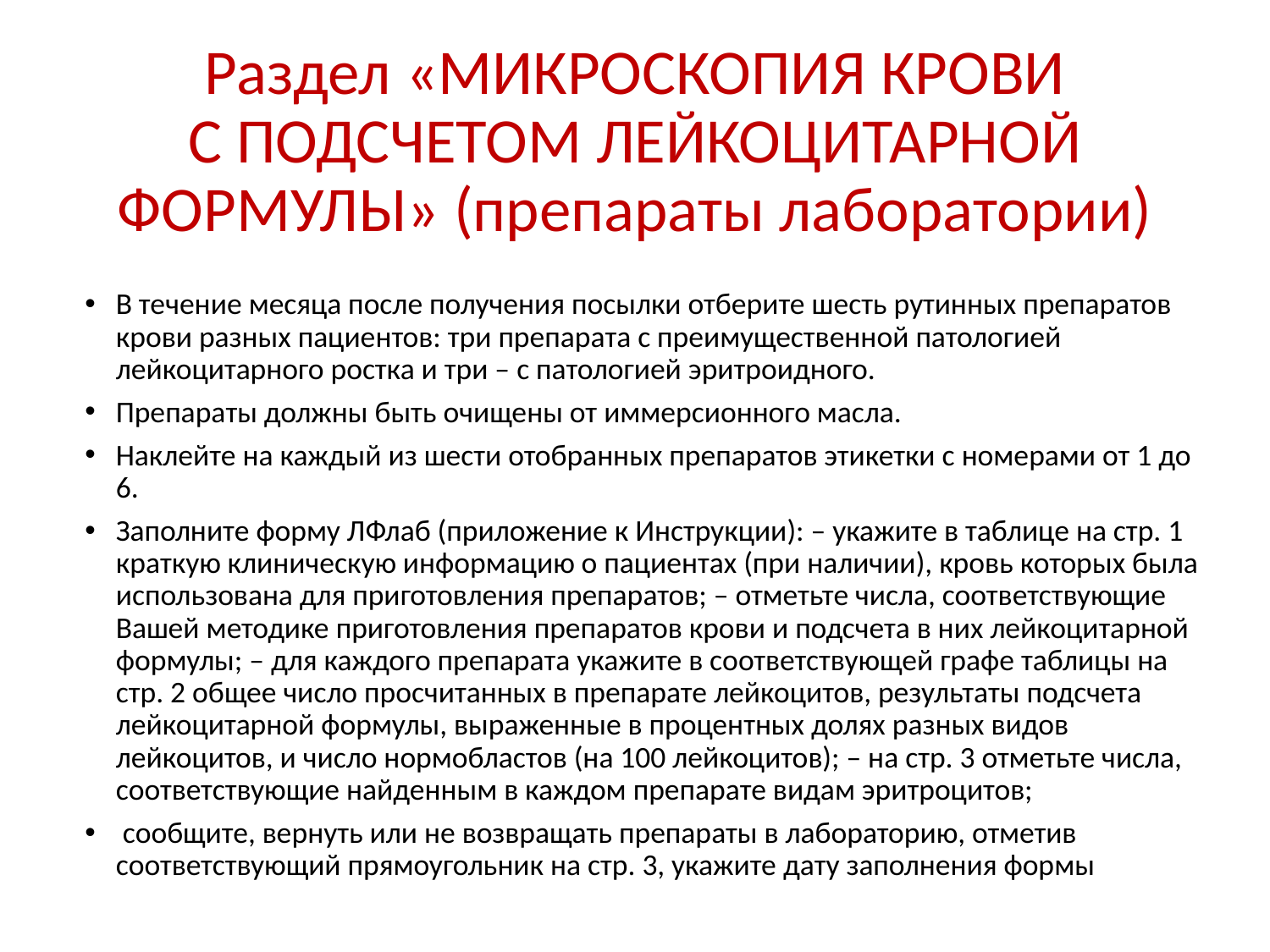

# Раздел «МИКРОСКОПИЯ КРОВИ С ПОДСЧЕТОМ ЛЕЙКОЦИТАРНОЙ ФОРМУЛЫ» (препараты лаборатории)
В течение месяца после получения посылки отберите шесть рутинных препаратов крови разных пациентов: три препарата с преимущественной патологией лейкоцитарного ростка и три – с патологией эритроидного.
Препараты должны быть очищены от иммерсионного масла.
Наклейте на каждый из шести отобранных препаратов этикетки с номерами от 1 до 6.
Заполните форму ЛФлаб (приложение к Инструкции): – укажите в таблице на стр. 1 краткую клиническую информацию о пациентах (при наличии), кровь которых была использована для приготовления препаратов; – отметьте числа, соответствующие Вашей методике приготовления препаратов крови и подсчета в них лейкоцитарной формулы; – для каждого препарата укажите в соответствующей графе таблицы на стр. 2 общее число просчитанных в препарате лейкоцитов, результаты подсчета лейкоцитарной формулы, выраженные в процентных долях разных видов лейкоцитов, и число нормобластов (на 100 лейкоцитов); – на стр. 3 отметьте числа, соответствующие найденным в каждом препарате видам эритроцитов;
 сообщите, вернуть или не возвращать препараты в лабораторию, отметив соответствующий прямоугольник на стр. 3, укажите дату заполнения формы